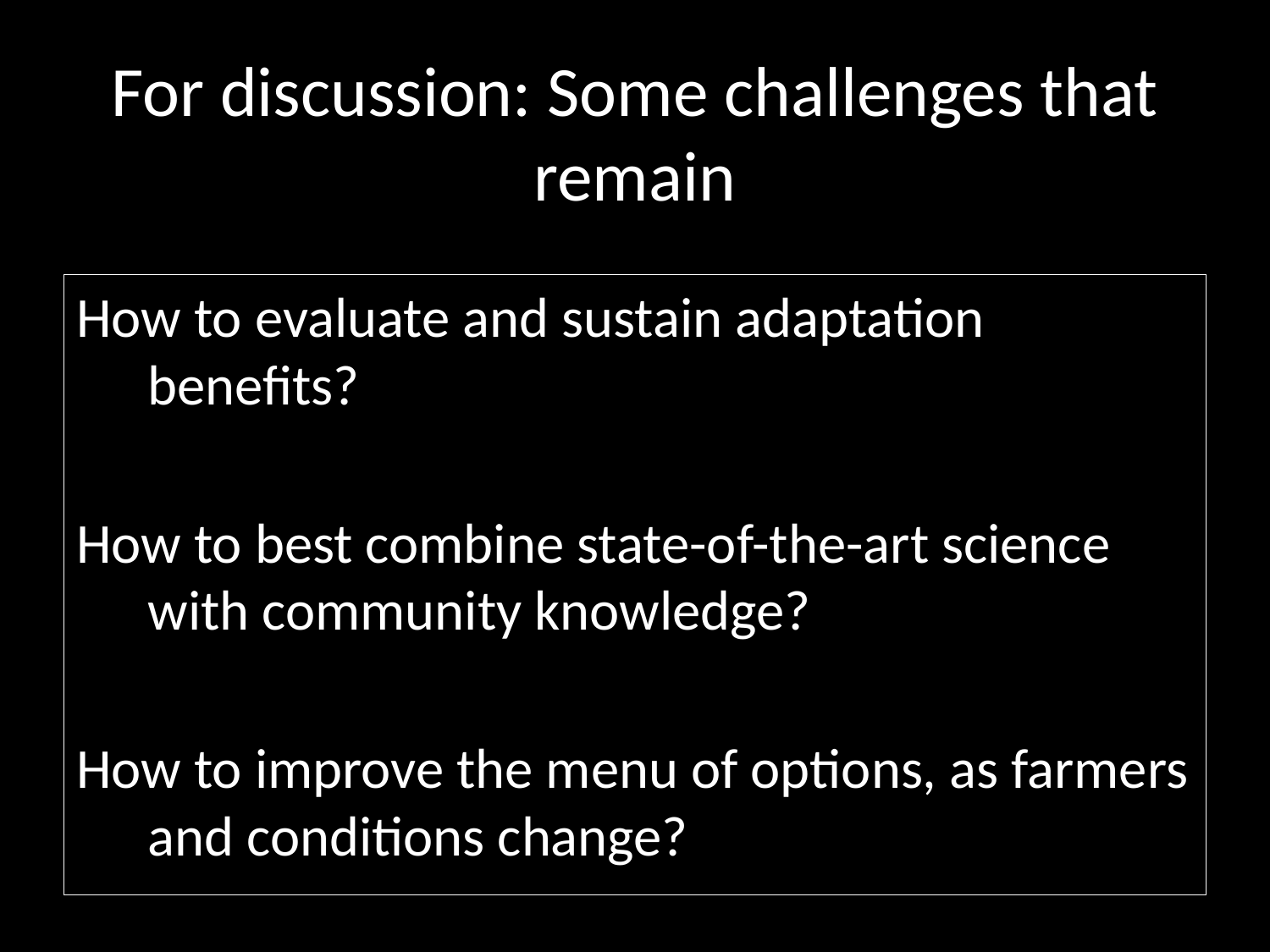

# For discussion: Some challenges that remain
How to evaluate and sustain adaptation benefits?

How to best combine state-of-the-art science with community knowledge?

How to improve the menu of options, as farmers and conditions change?